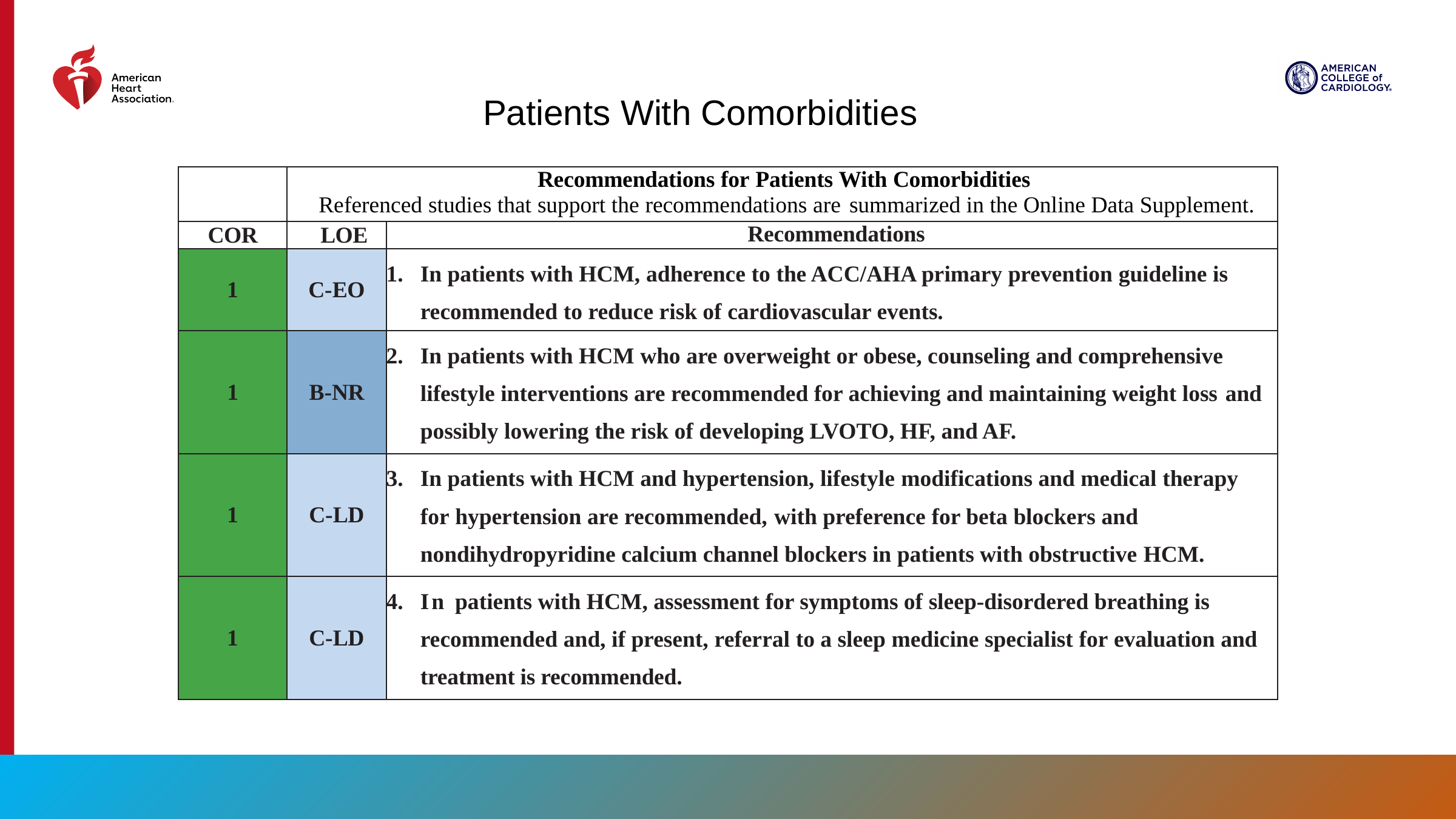

Patients With Comorbidities
|  | Recommendations for Patients With Comorbidities Referenced studies that support the recommendations are summarized in the Online Data Supplement. |  |
| --- | --- | --- |
| COR | LOE | Recommendations |
| 1 | C-EO | In patients with HCM, adherence to the ACC/AHA primary prevention guideline is recommended to reduce risk of cardiovascular events. |
| 1 | B-NR | In patients with HCM who are overweight or obese, counseling and comprehensive lifestyle interventions are recommended for achieving and maintaining weight loss and possibly lowering the risk of developing LVOTO, HF, and AF. |
| 1 | C-LD | In patients with HCM and hypertension, lifestyle modifications and medical therapy for hypertension are recommended, with preference for beta blockers and nondihydropyridine calcium channel blockers in patients with obstructive HCM. |
| 1 | C-LD | In patients with HCM, assessment for symptoms of sleep-disordered breathing is recommended and, if present, referral to a sleep medicine specialist for evaluation and treatment is recommended. |
85